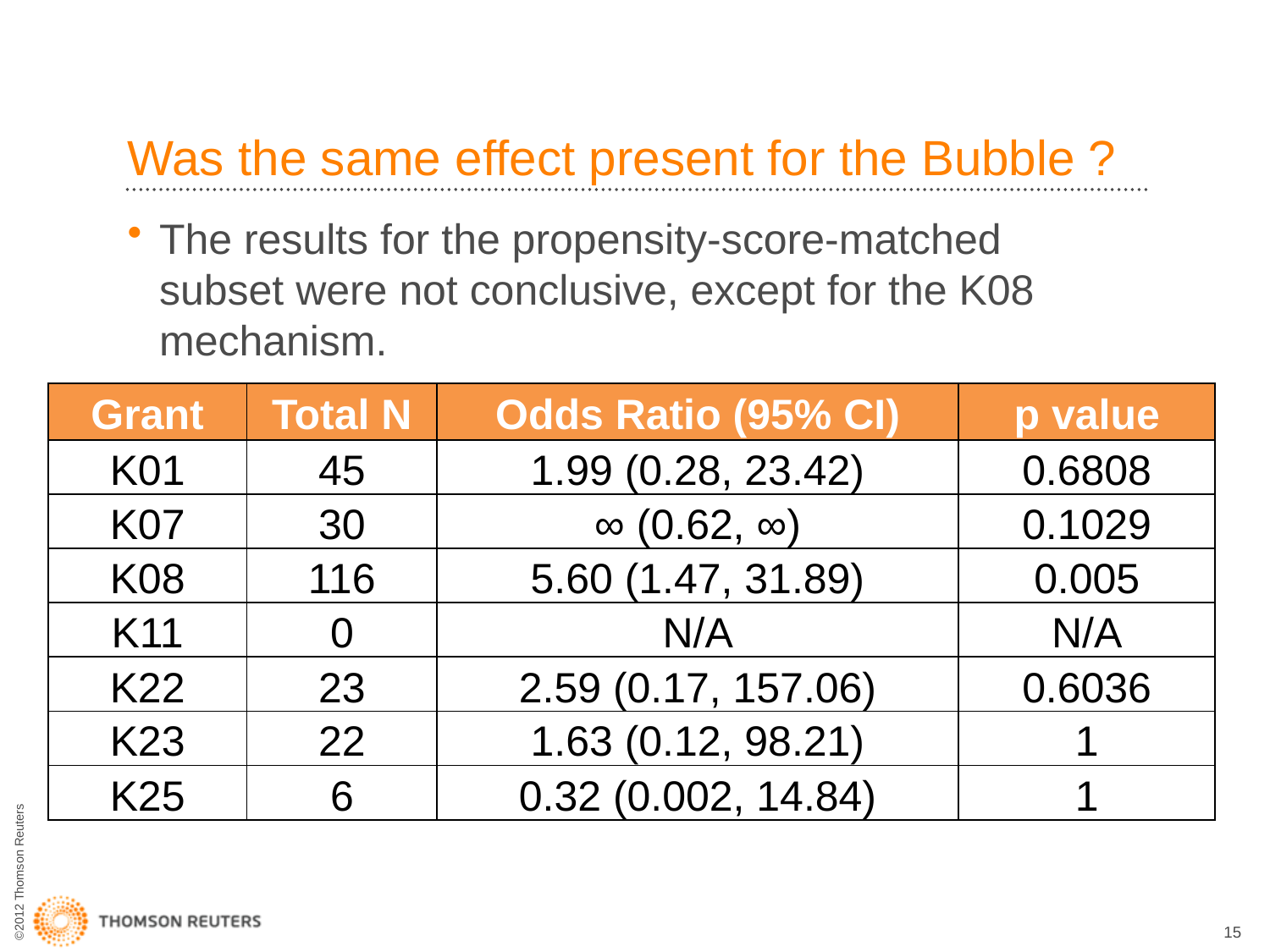

# Was the same effect present for the Bubble ?
The results for the propensity-score-matched subset were not conclusive, except for the K08 mechanism.

| Grant | Total N | Odds Ratio (95% CI) | p value |
| --- | --- | --- | --- |
| K01 | 45 | 1.99 (0.28, 23.42) | 0.6808 |
| K07 | 30 | ∞ (0.62, ∞) | 0.1029 |
| K08 | 116 | 5.60 (1.47, 31.89) | 0.005 |
| K11 | 0 | N/A | N/A |
| K22 | 23 | 2.59 (0.17, 157.06) | 0.6036 |
| K23 | 22 | 1.63 (0.12, 98.21) | 1 |
| K25 | 6 | 0.32 (0.002, 14.84) | 1 |
15